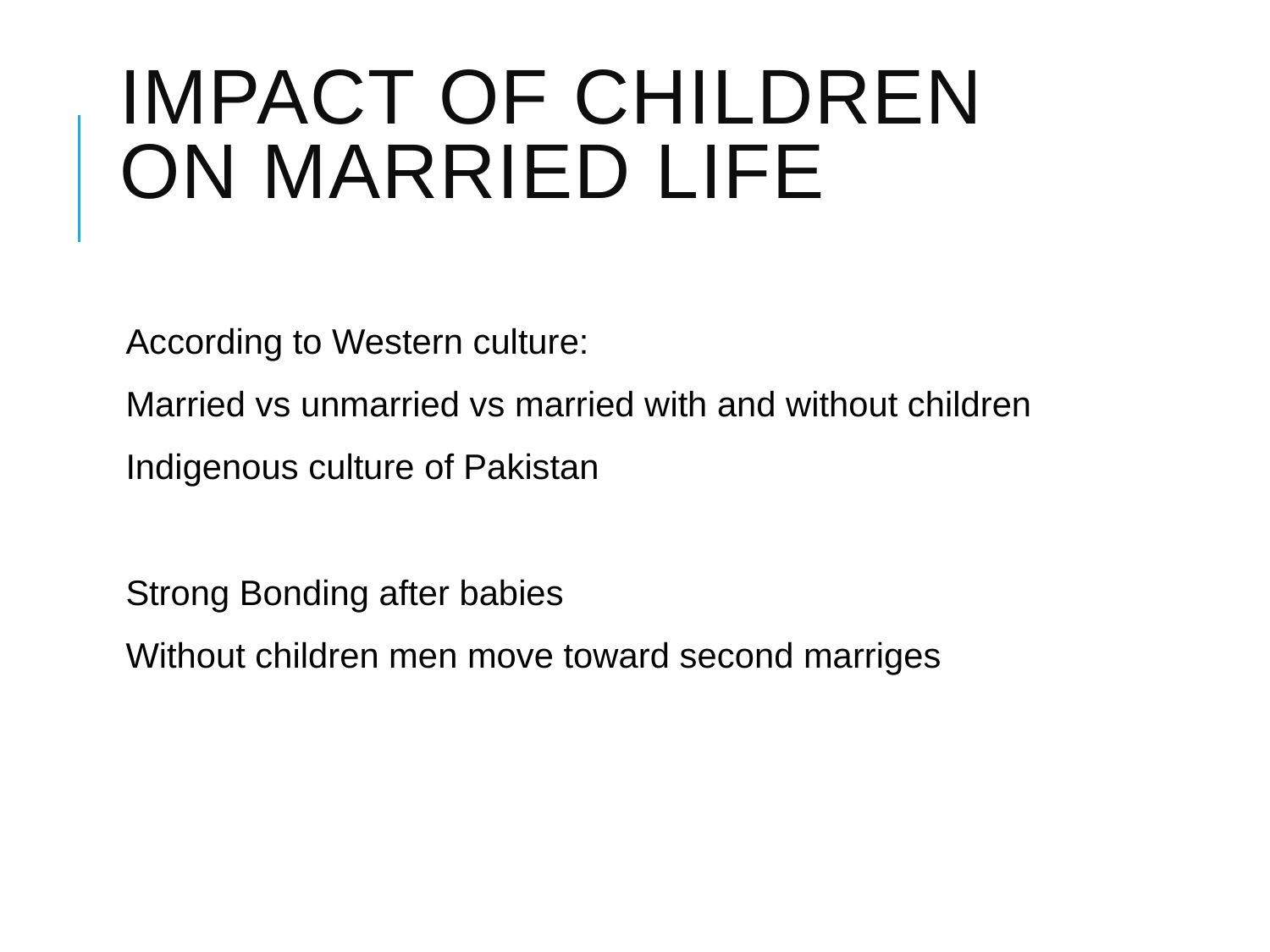

# Impact of children on married life
According to Western culture:
Married vs unmarried vs married with and without children
Indigenous culture of Pakistan

Strong Bonding after babies
Without children men move toward second marriges